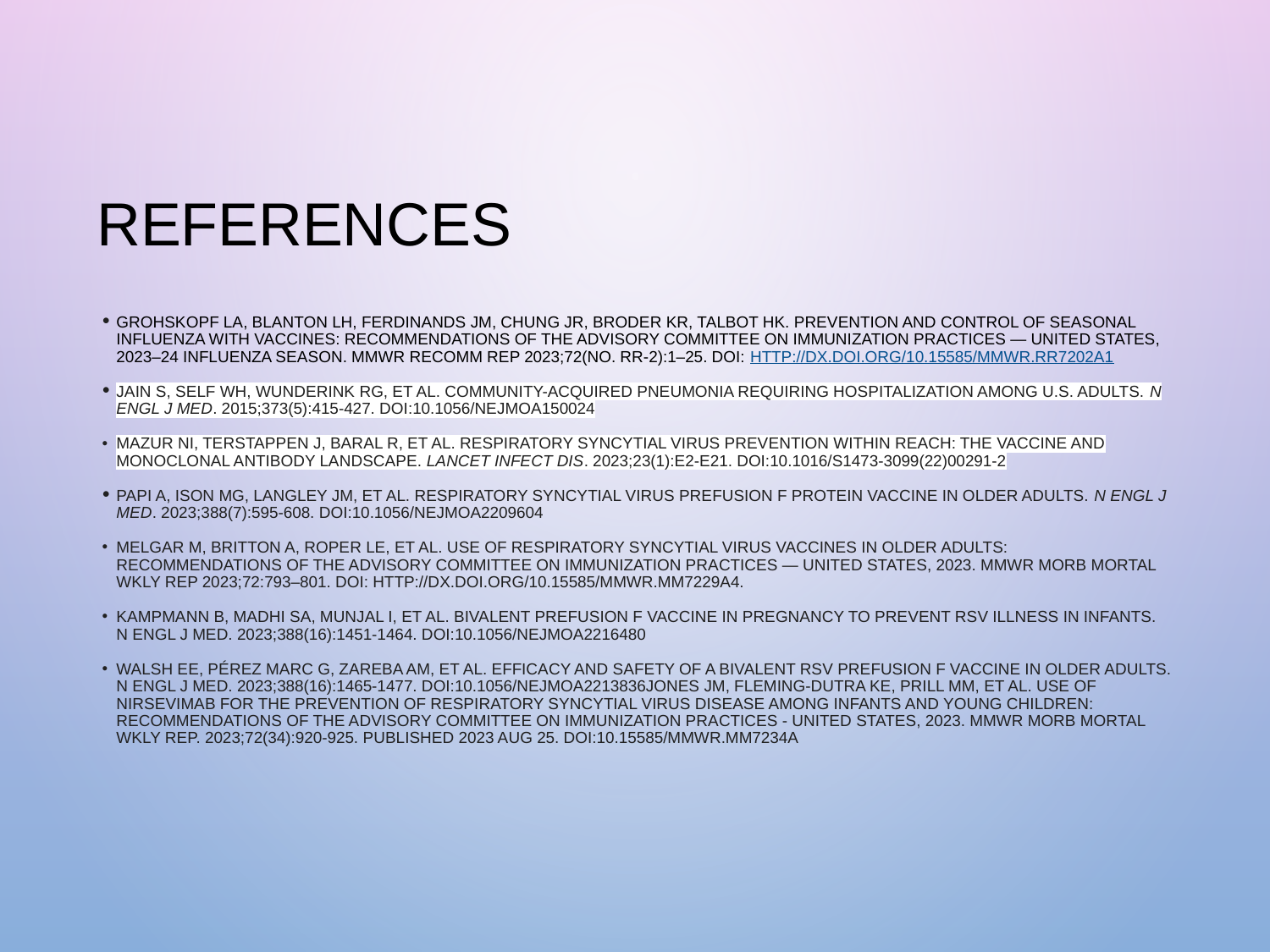

# References
Grohskopf LA, Blanton LH, Ferdinands JM, Chung JR, Broder KR, Talbot HK. Prevention and Control of Seasonal Influenza with Vaccines: Recommendations of the Advisory Committee on Immunization Practices — United States, 2023–24 Influenza Season. MMWR Recomm Rep 2023;72(No. RR-2):1–25. DOI: http://dx.doi.org/10.15585/mmwr.rr7202a1

Jain S, Self WH, Wunderink RG, et al. Community-Acquired Pneumonia Requiring Hospitalization among U.S. Adults. N Engl J Med. 2015;373(5):415-427. doi:10.1056/NEJMoa150024

Mazur NI, Terstappen J, Baral R, et al. Respiratory syncytial virus prevention within reach: the vaccine and monoclonal antibody landscape. Lancet Infect Dis. 2023;23(1):e2-e21. doi:10.1016/S1473-3099(22)00291-2

Papi A, Ison MG, Langley JM, et al. Respiratory Syncytial Virus Prefusion F Protein Vaccine in Older Adults. N Engl J Med. 2023;388(7):595-608. doi:10.1056/NEJMoa2209604

Melgar M, Britton A, Roper LE, et al. Use of Respiratory Syncytial Virus Vaccines in Older Adults: Recommendations of the Advisory Committee on Immunization Practices — United States, 2023. MMWR Morb Mortal Wkly Rep 2023;72:793–801. DOI: http://dx.doi.org/10.15585/mmwr.mm7229a4.

Kampmann B, Madhi SA, Munjal I, et al. Bivalent Prefusion F Vaccine in Pregnancy to Prevent RSV Illness in Infants. N Engl J Med. 2023;388(16):1451-1464. doi:10.1056/NEJMoa2216480

Walsh EE, Pérez Marc G, Zareba AM, et al. Efficacy and Safety of a Bivalent RSV Prefusion F Vaccine in Older Adults. N Engl J Med. 2023;388(16):1465-1477. doi:10.1056/NEJMoa2213836Jones JM, Fleming-Dutra KE, Prill MM, et al. Use of Nirsevimab for the Prevention of Respiratory Syncytial Virus Disease Among Infants and Young Children: Recommendations of the Advisory Committee on Immunization Practices - United States, 2023. MMWR Morb Mortal Wkly Rep. 2023;72(34):920-925. Published 2023 Aug 25. doi:10.15585/mmwr.mm7234a